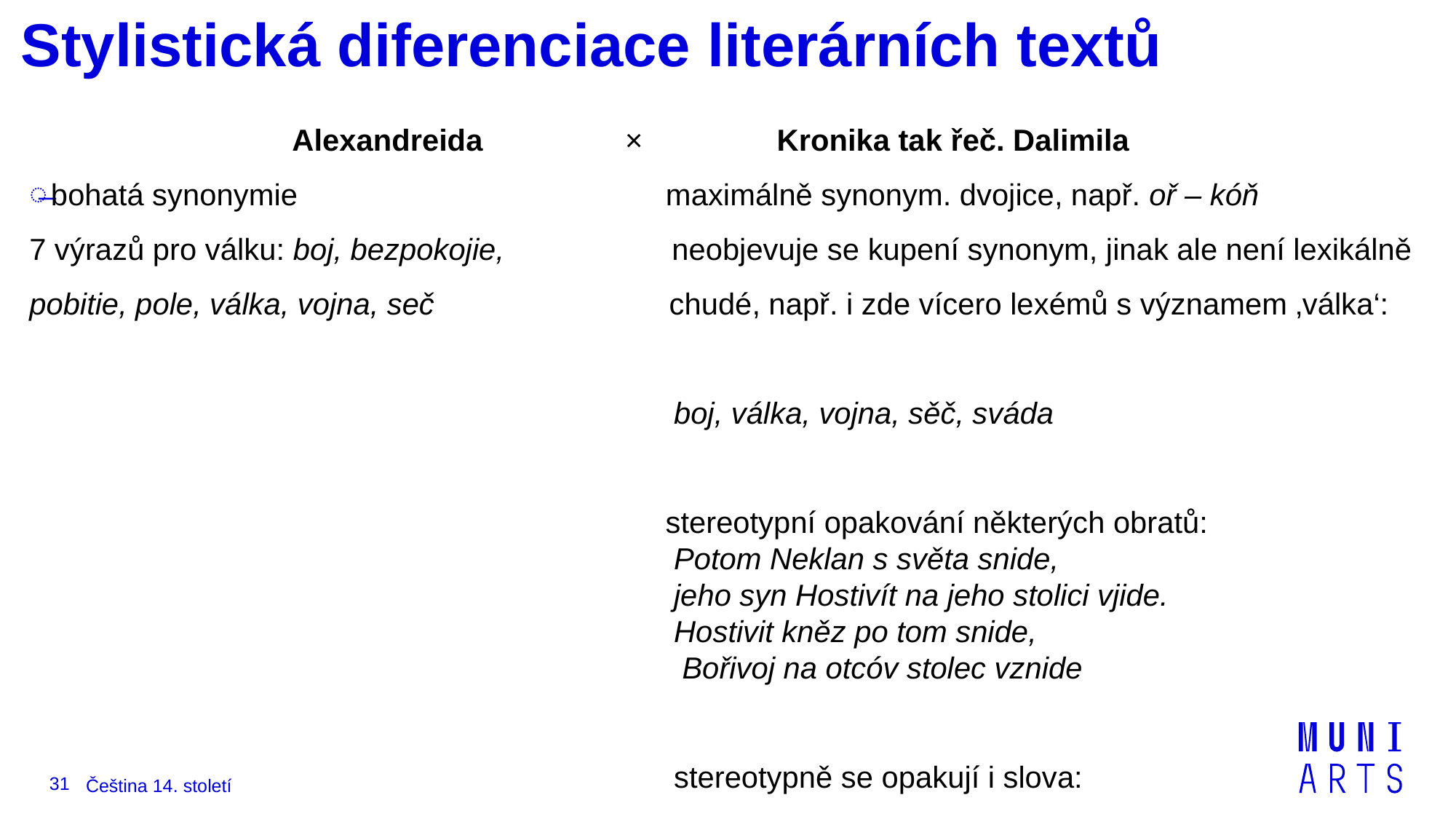

# Stylistická diferenciace literárních textů
Alexandreida                 ×                Kronika tak řeč. Dalimila
bohatá synonymie                                            maximálně synonym. dvojice, např. oř – kóň
7 výrazů pro válku: boj, bezpokojie,                    neobjevuje se kupení synonym, jinak ale není lexikálně
pobitie, pole, válka, vojna, seč                            chudé, např. i zde vícero lexémů s významem ‚válka‘:
                                                                             boj, válka, vojna, sěč, sváda

                                                                            stereotypní opakování některých obratů:
                                                                             Potom Neklan s světa snide,
                                                                             jeho syn Hostivít na jeho stolici vjide.
                                                                             Hostivit kněz po tom snide,
                                                                              Bořivoj na otcóv stolec vznide

                                                                             stereotypně se opakují i slova:
                                                                             Neklan – většinou jako neudatný
31
Čeština 14. století